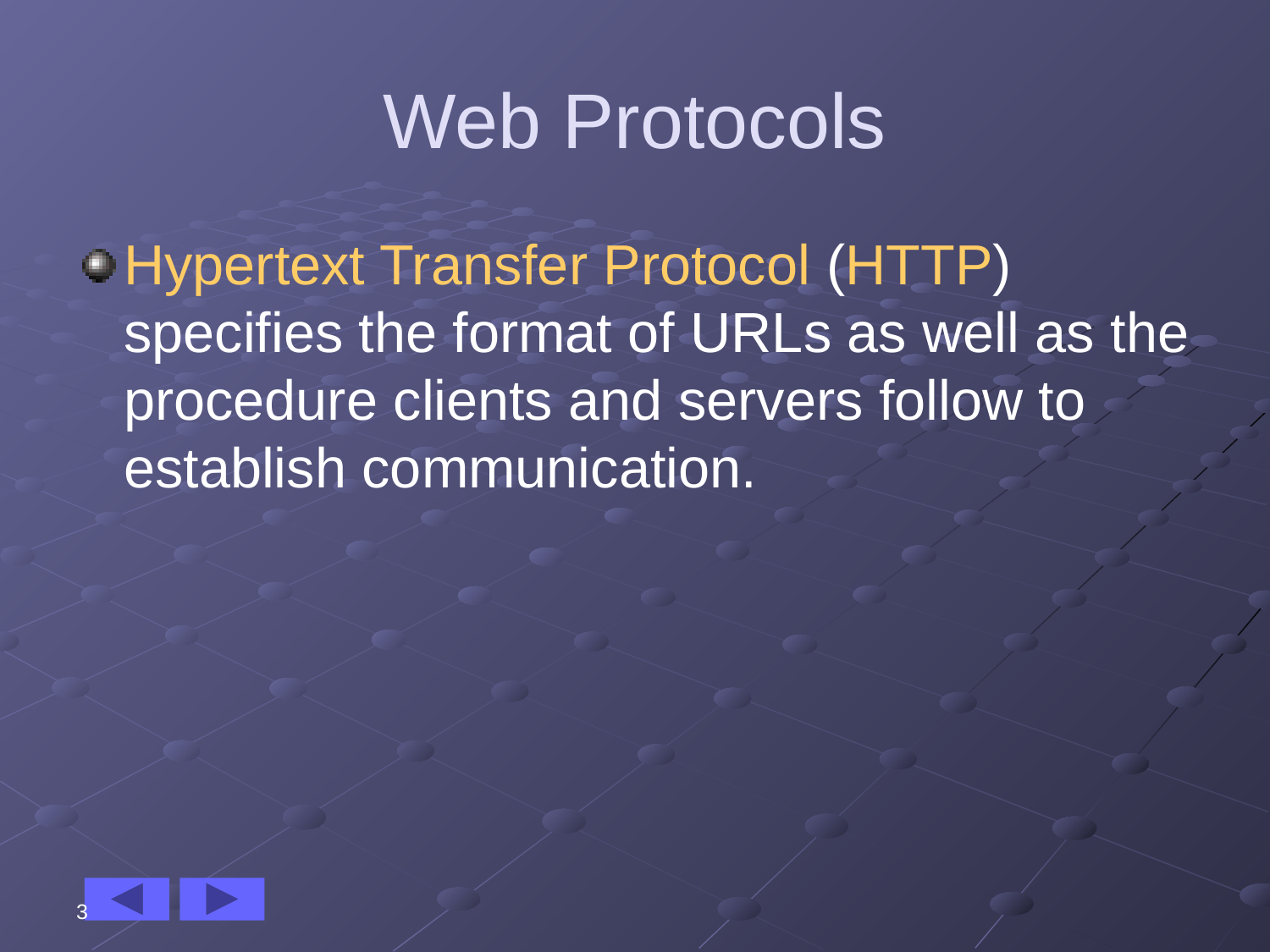

# Web Protocols
Hypertext Transfer Protocol (HTTP) specifies the format of URLs as well as the procedure clients and servers follow to establish communication.
3